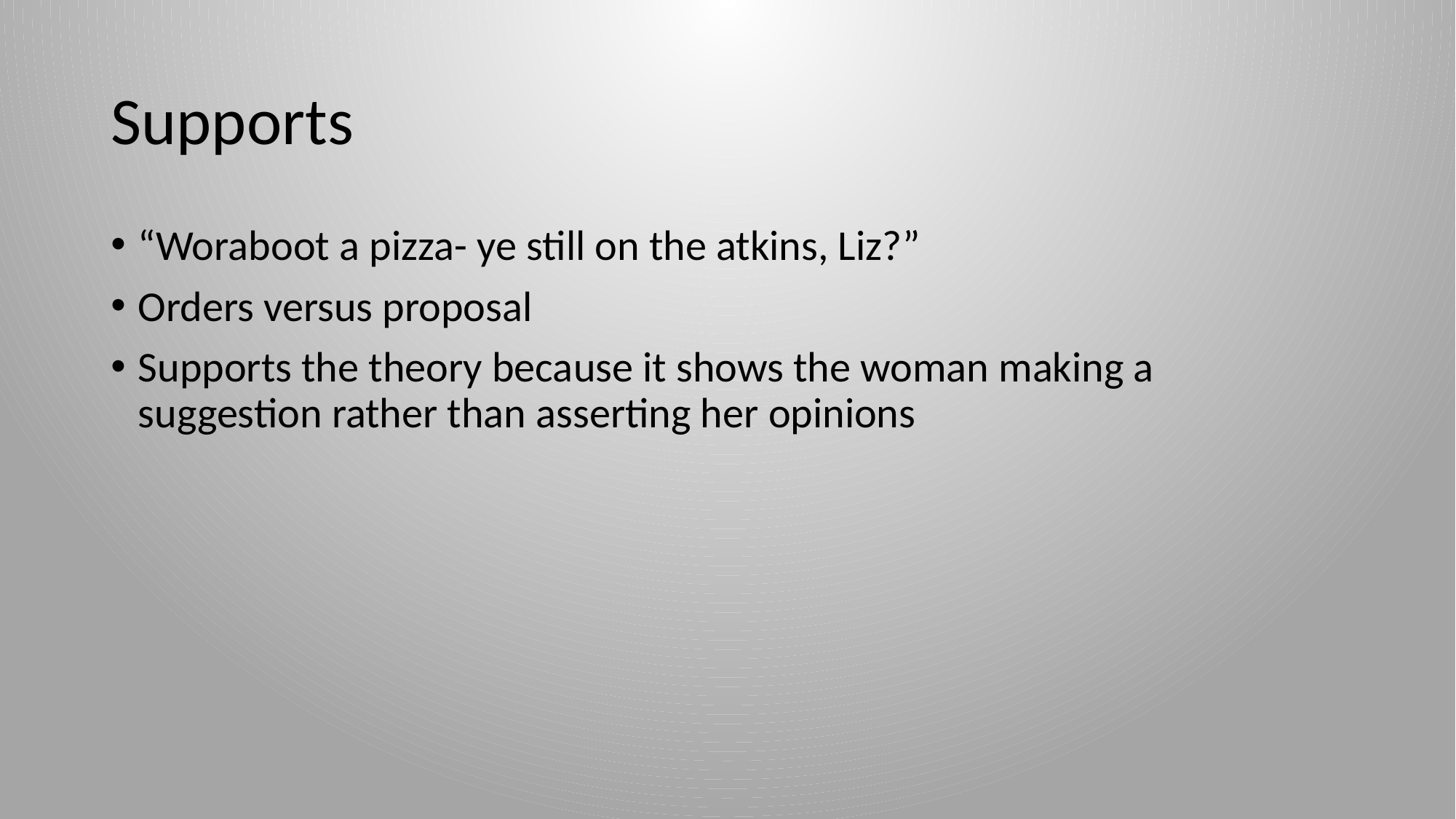

# Supports
“Woraboot a pizza- ye still on the atkins, Liz?”
Orders versus proposal
Supports the theory because it shows the woman making a suggestion rather than asserting her opinions